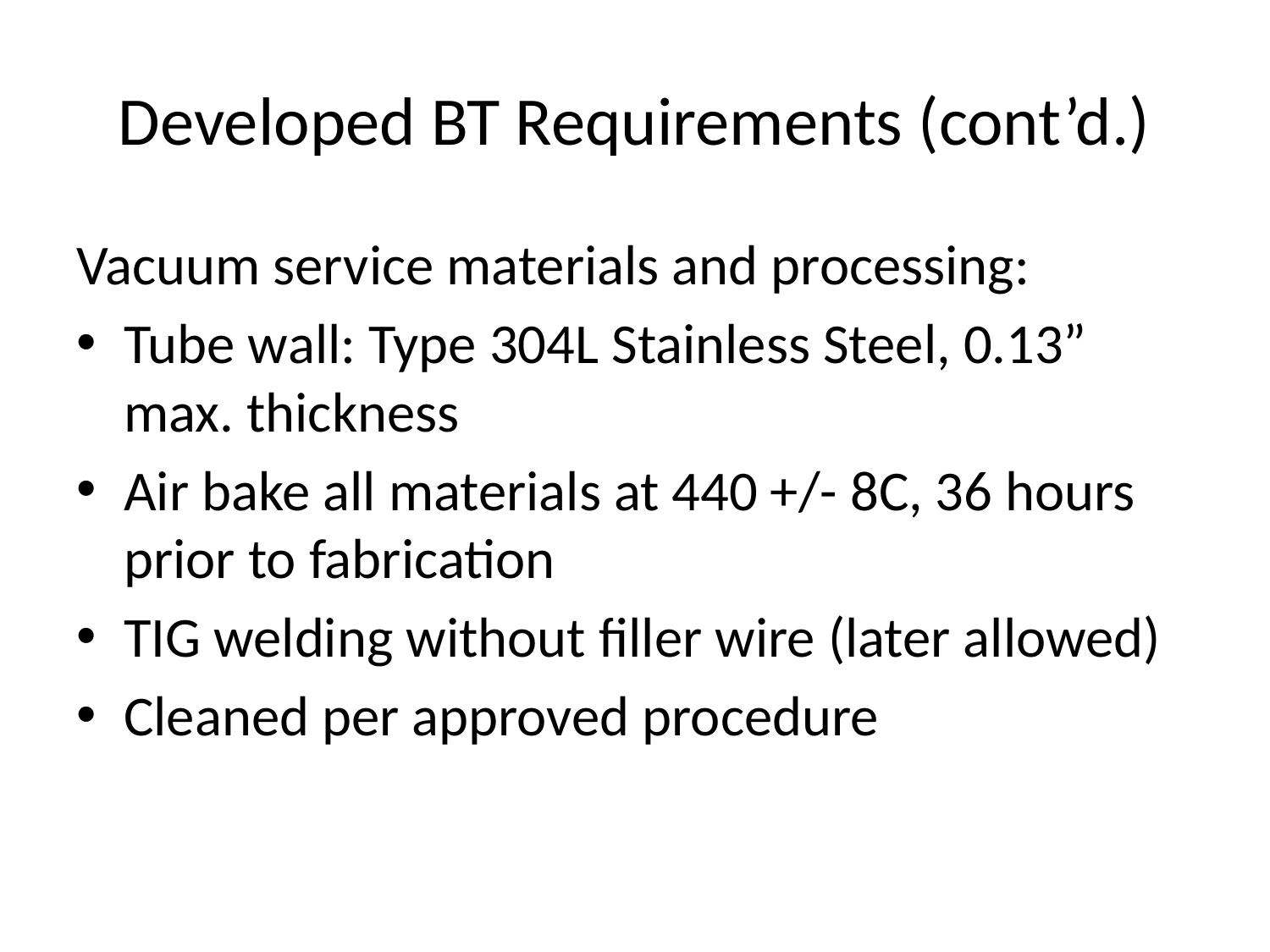

# Developed BT Requirements (cont’d.)
Vacuum service materials and processing:
Tube wall: Type 304L Stainless Steel, 0.13” max. thickness
Air bake all materials at 440 +/- 8C, 36 hours prior to fabrication
TIG welding without filler wire (later allowed)
Cleaned per approved procedure